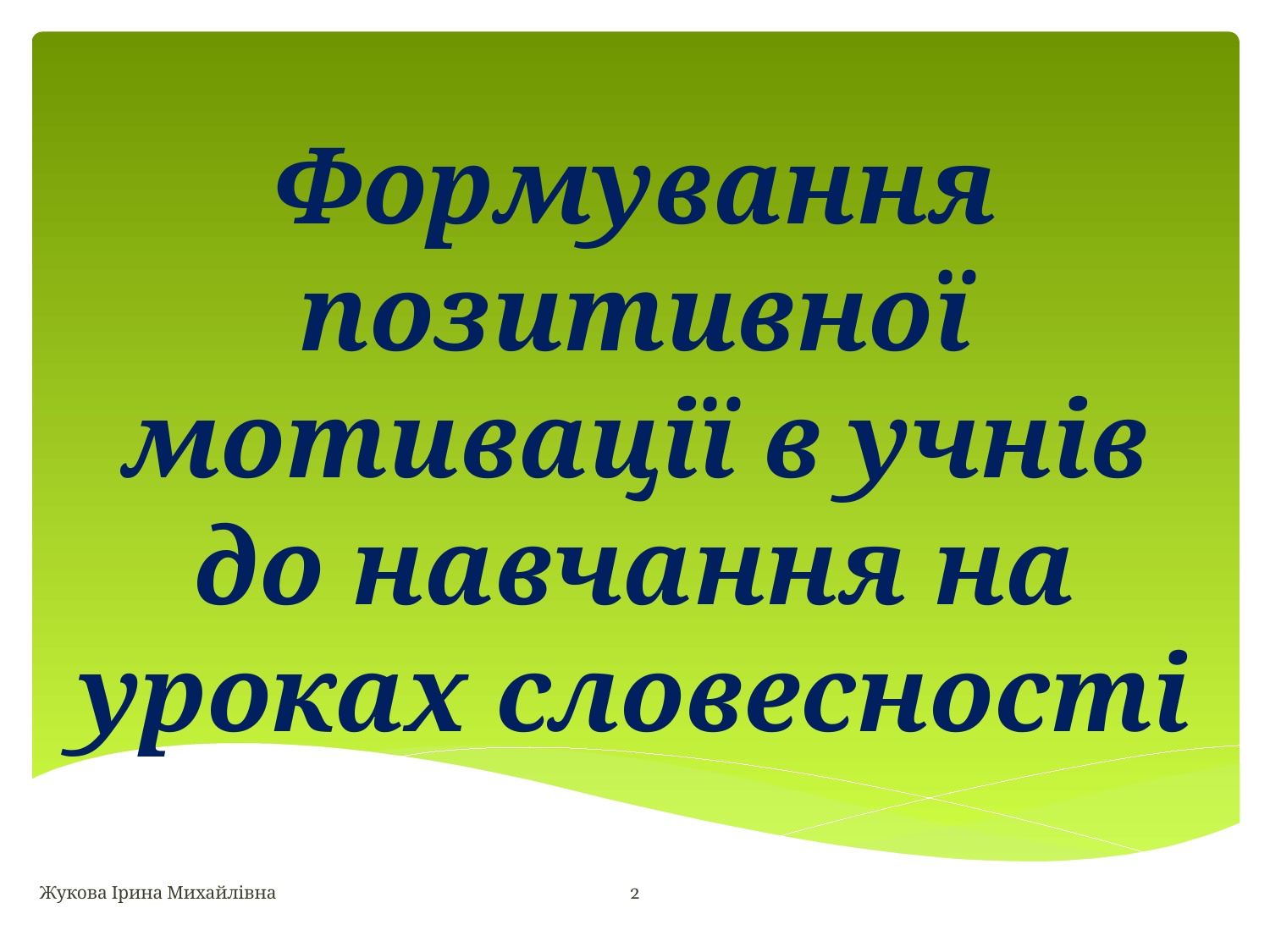

# Формування позитивної мотивації в учнів до навчання на уроках словесності
2
Жукова Ірина Михайлівна